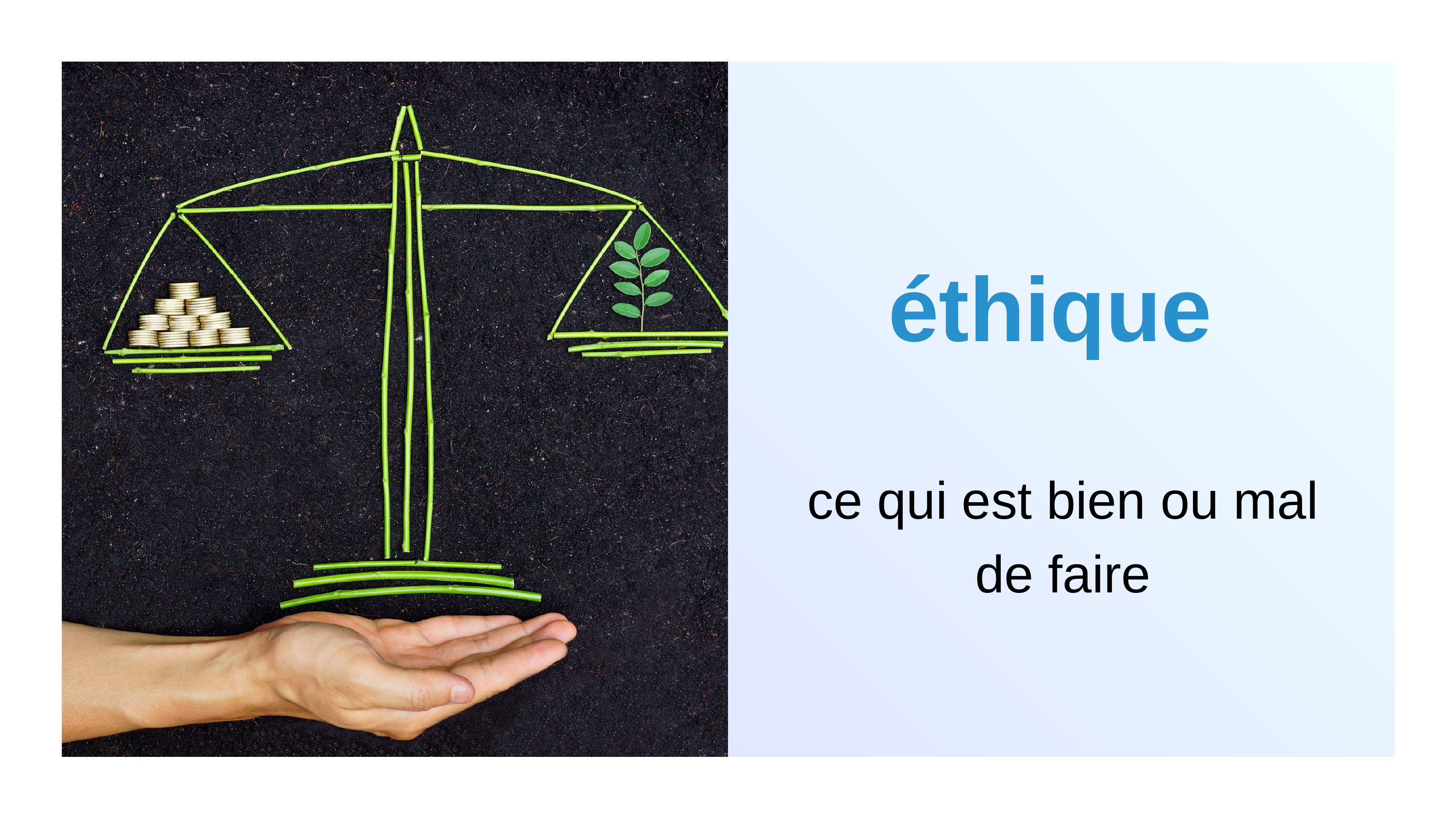

éthique
ce qui est bien ou mal de faire